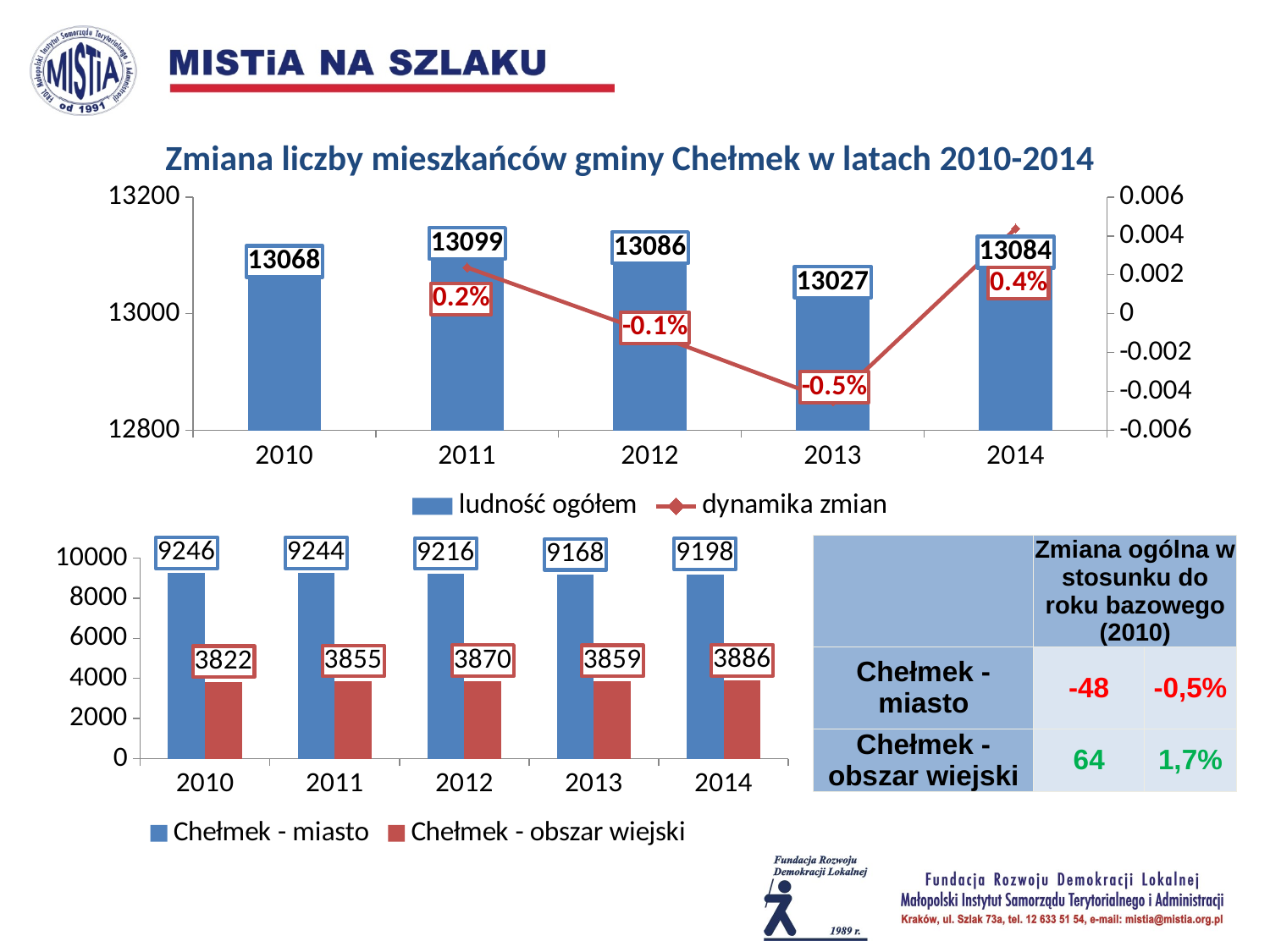

Zmiana liczby mieszkańców gminy Chełmek w latach 2010-2014

### Chart

| Category |  |  |
|---|---|---|
| 2010 | 13068.0 | None |
| 2011 | 13099.0 | 0.0023722069176614633 |
| 2012 | 13086.0 | -0.0009924421711581036 |
| 2013 | 13027.0 | -0.004508635182637935 |
| 2014 | 13084.0 | 0.004375527750057573 |

### Chart

| Category | Chełmek - miasto | Chełmek - obszar wiejski  |
|---|---|---|
| 2010 | 9246.0 | 3822.0 |
| 2011 | 9244.0 | 3855.0 |
| 2012 | 9216.0 | 3870.0 |
| 2013 | 9168.0 | 3859.0 |
| 2014 | 9198.0 | 3886.0 |
|  | Zmiana ogólna w stosunku do roku bazowego (2010) |  |
| --- | --- | --- |
| Chełmek - miasto | -48 | -0,5% |
| Chełmek - obszar wiejski | 64 | 1,7% |